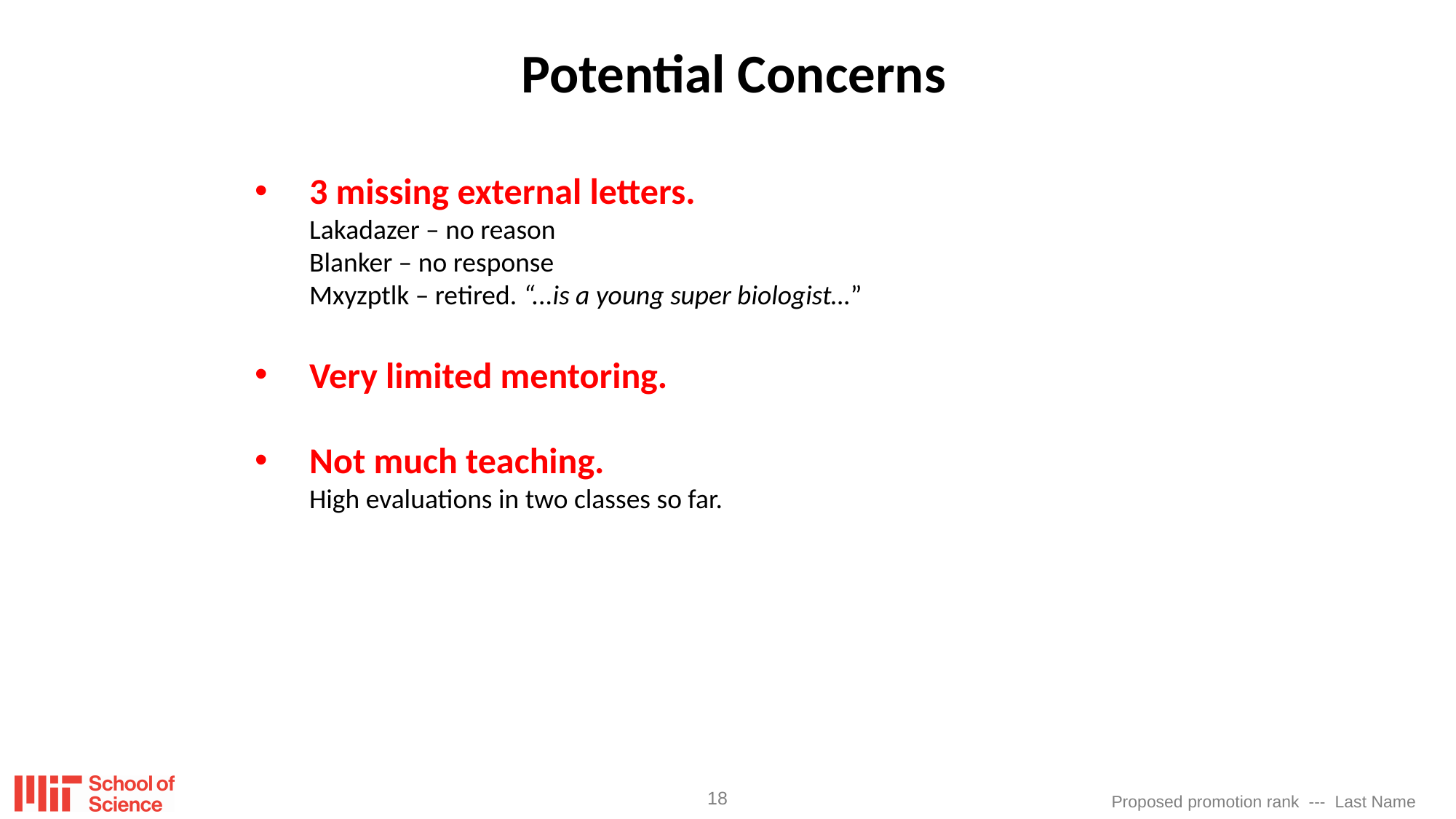

# Potential Concerns
3 missing external letters.
Lakadazer – no reason
Blanker – no response
Mxyzptlk – retired. “...is a young super biologist…”
Very limited mentoring.
Not much teaching.
High evaluations in two classes so far.